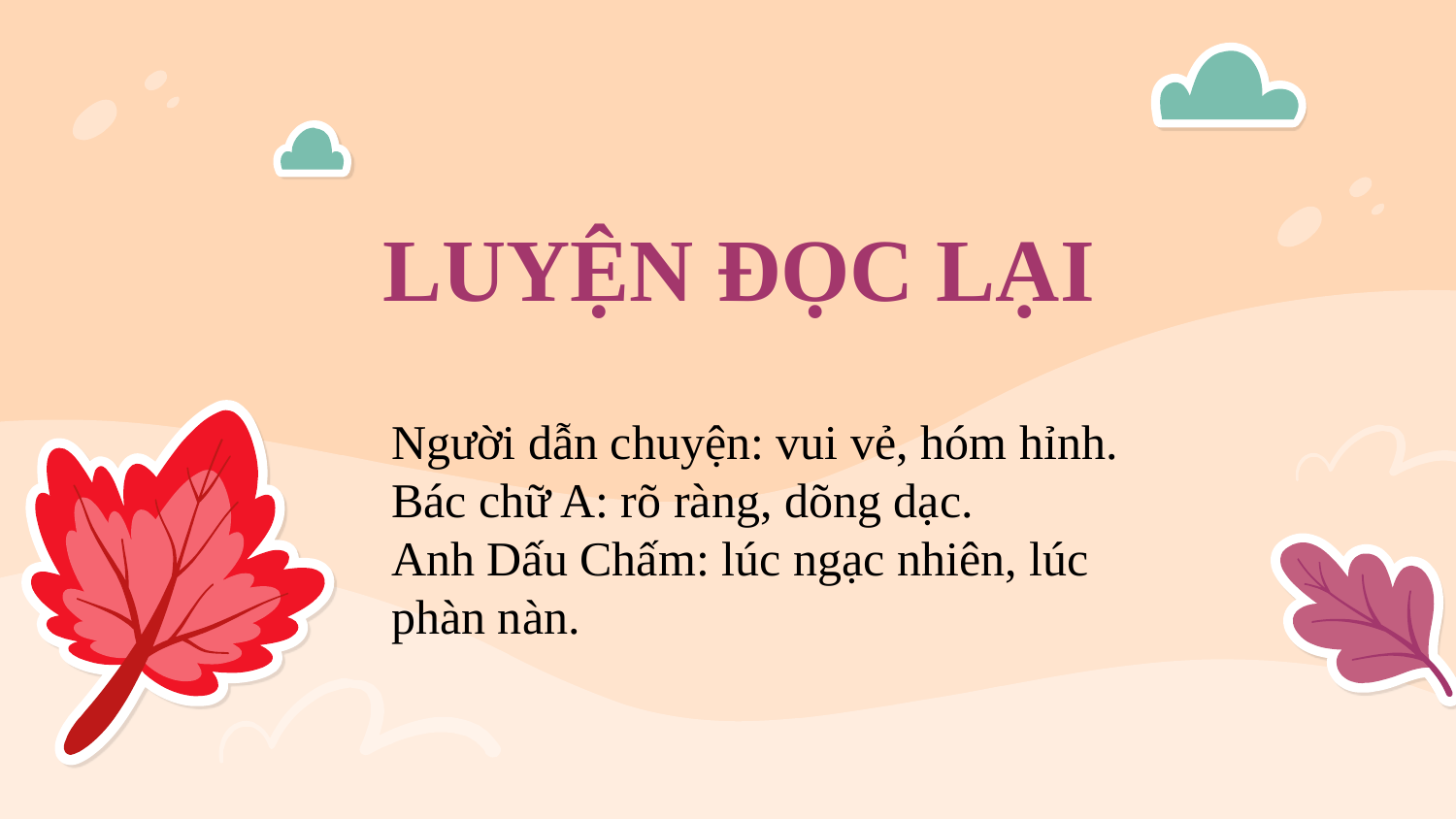

LUYỆN ĐỌC LẠI

Người dẫn chuyện: vui vẻ, hóm hỉnh.
Bác chữ A: rõ ràng, dõng dạc.
Anh Dấu Chấm: lúc ngạc nhiên, lúc phàn nàn.